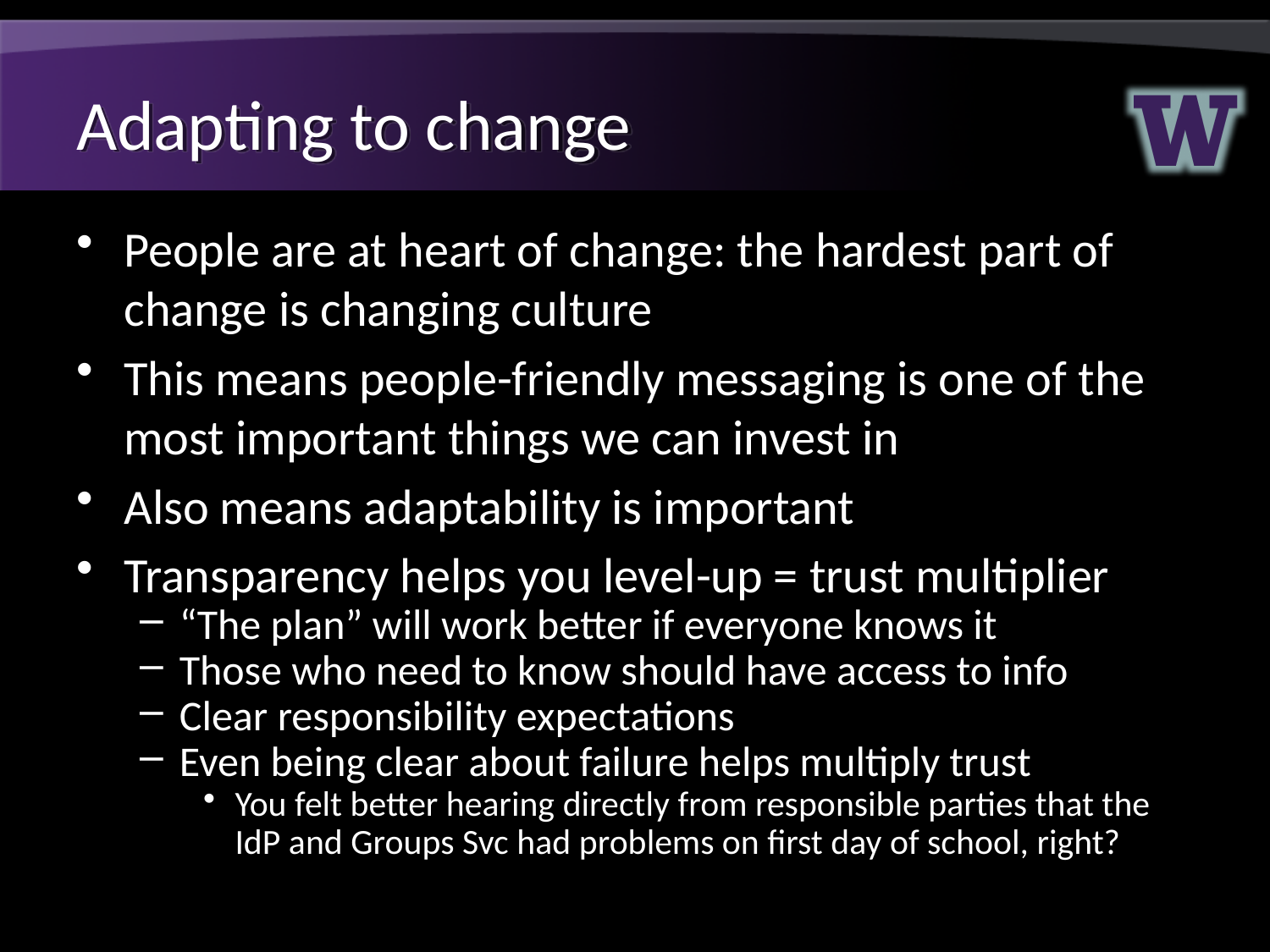

# Adapting to change
People are at heart of change: the hardest part of change is changing culture
This means people-friendly messaging is one of the most important things we can invest in
Also means adaptability is important
Transparency helps you level-up = trust multiplier
“The plan” will work better if everyone knows it
Those who need to know should have access to info
Clear responsibility expectations
Even being clear about failure helps multiply trust
You felt better hearing directly from responsible parties that the IdP and Groups Svc had problems on first day of school, right?